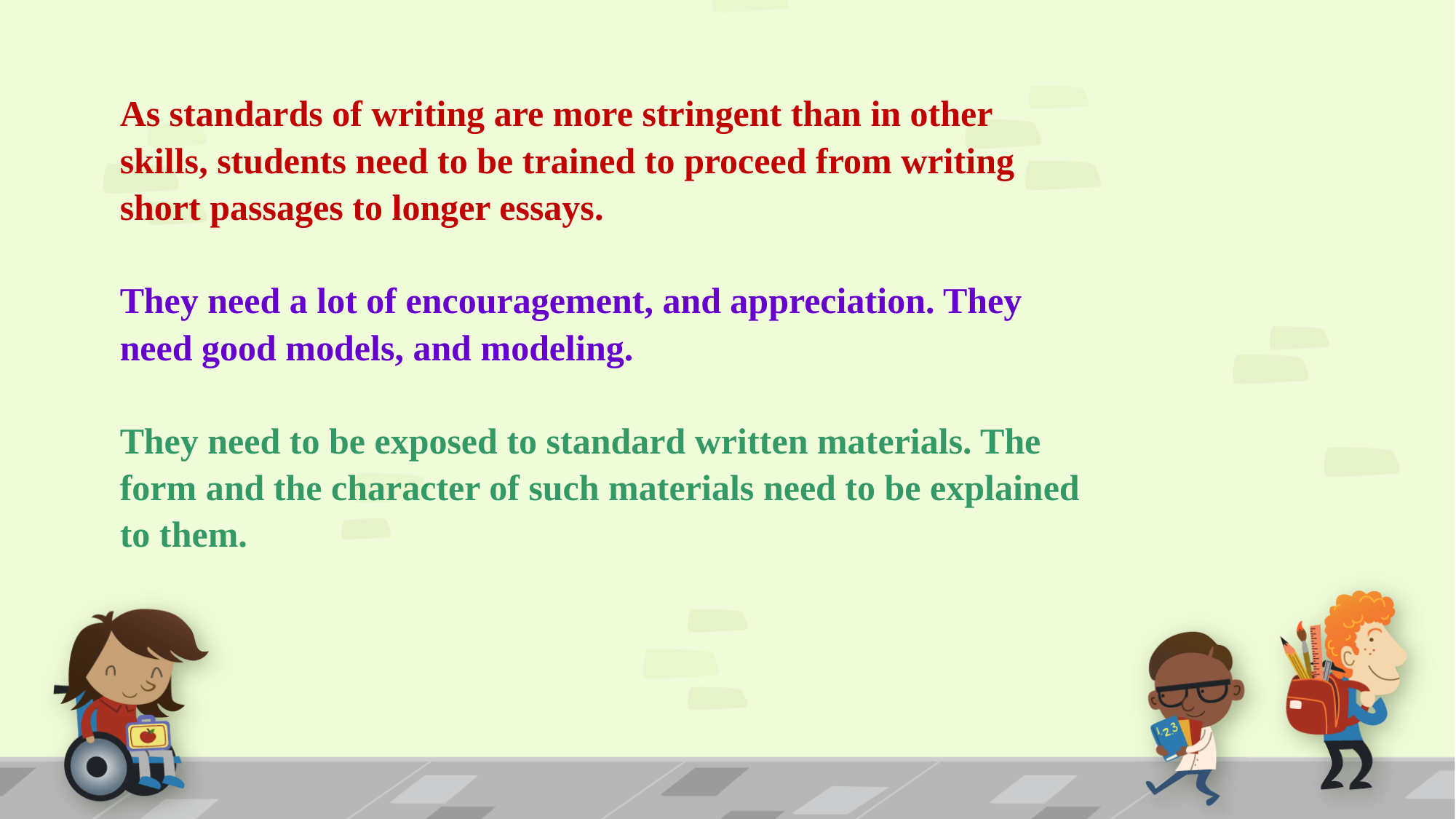

As standards of writing are more stringent than in other skills, students need to be trained to proceed from writing short passages to longer essays.

They need a lot of encouragement, and appreciation. They need good models, and modeling.

They need to be exposed to standard written materials. The form and the character of such materials need to be explained to them.